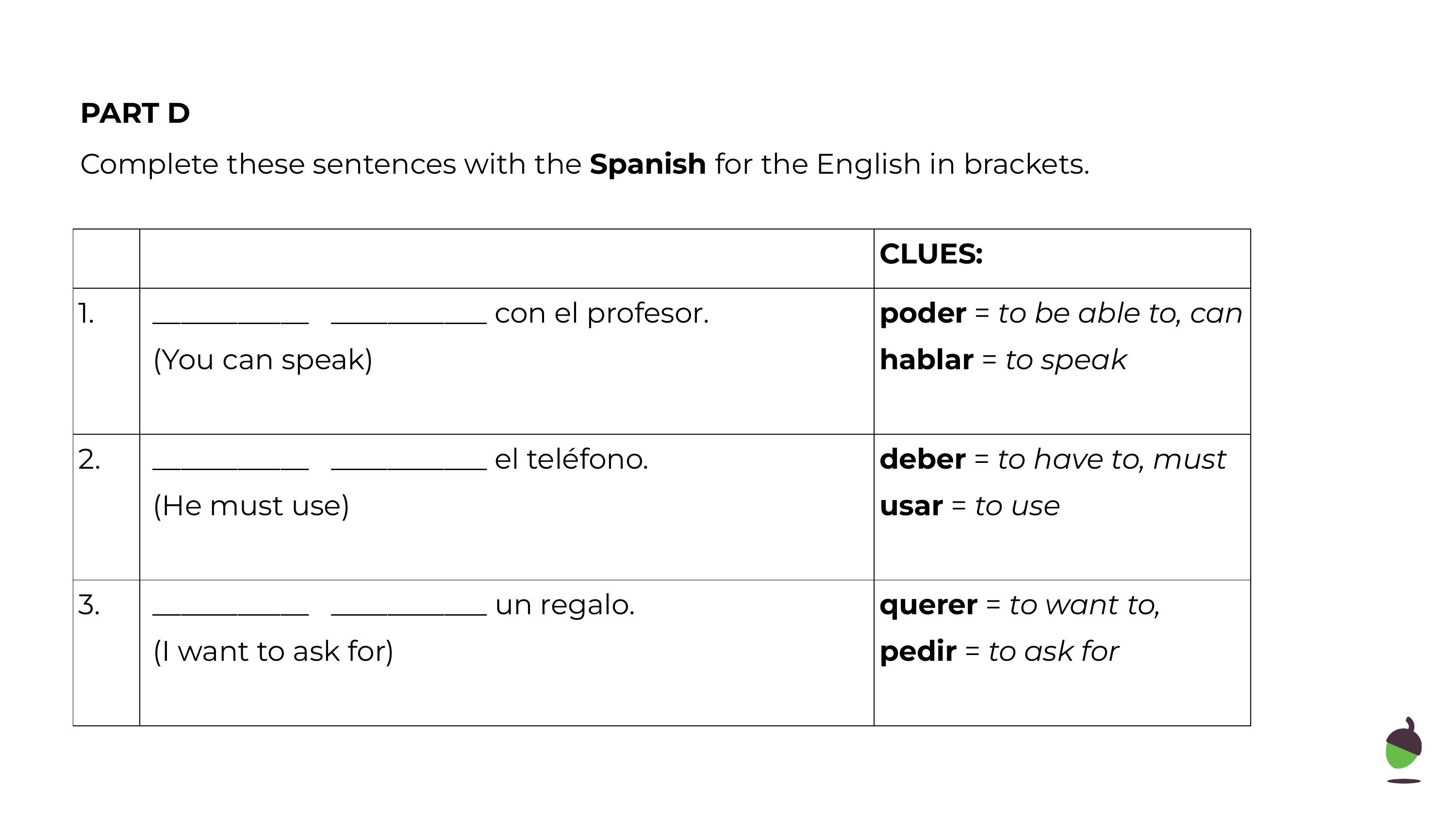

PART D
Complete these sentences with the Spanish for the English in brackets.

|  |  | CLUES: |
| --- | --- | --- |
| 1. | \_\_\_\_\_\_\_\_\_\_\_ \_\_\_\_\_\_\_\_\_\_\_ con el profesor. (You can speak) | poder = to be able to, can hablar = to speak |
| 2. | \_\_\_\_\_\_\_\_\_\_\_ \_\_\_\_\_\_\_\_\_\_\_ el teléfono. (He must use) | deber = to have to, must usar = to use |
| 3. | \_\_\_\_\_\_\_\_\_\_\_ \_\_\_\_\_\_\_\_\_\_\_ un regalo. (I want to ask for) | querer = to want to, pedir = to ask for |